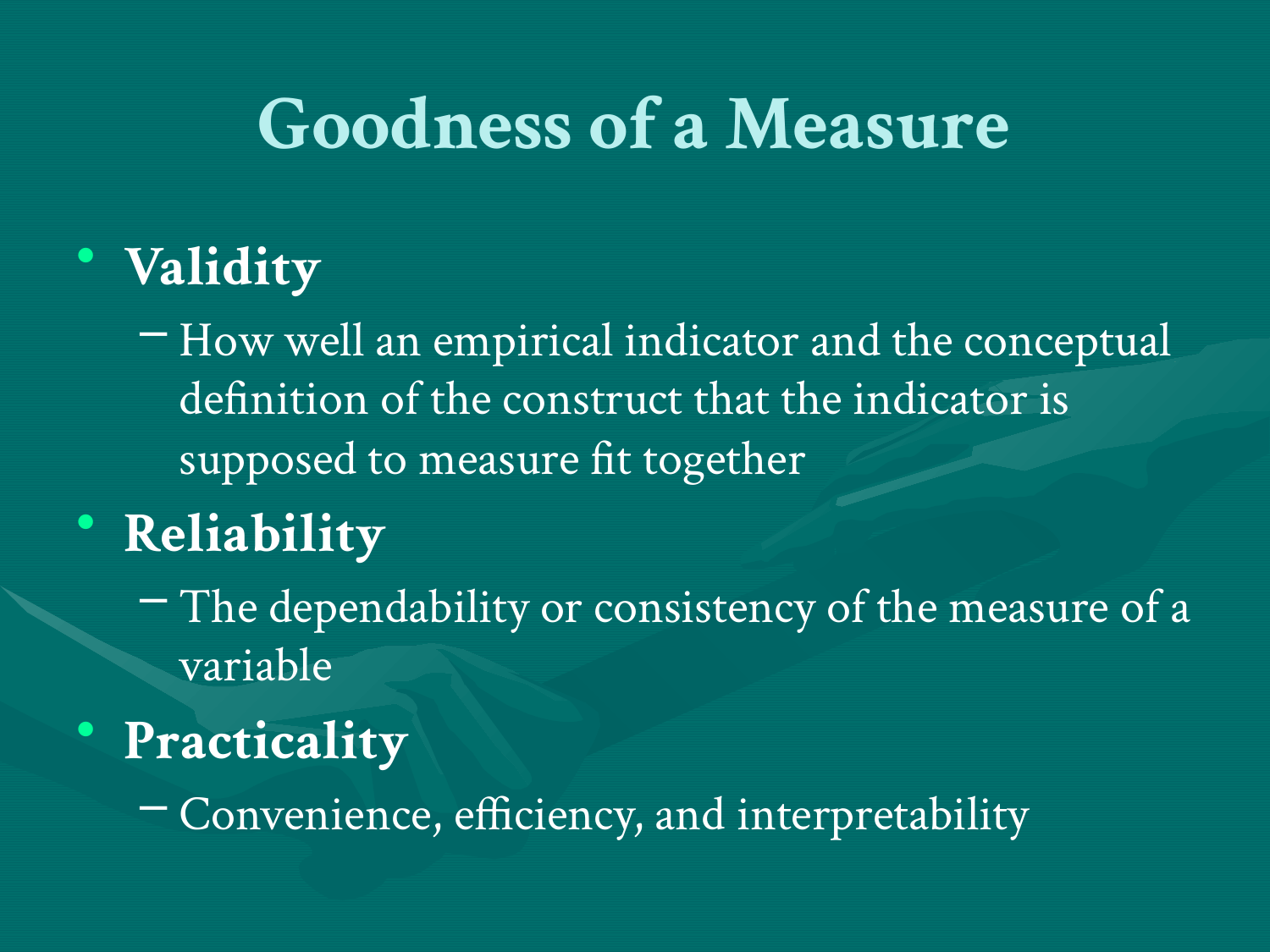

# Goodness of a Measure
Validity
How well an empirical indicator and the conceptual definition of the construct that the indicator is supposed to measure fit together
Reliability
The dependability or consistency of the measure of a variable
Practicality
Convenience, efficiency, and interpretability